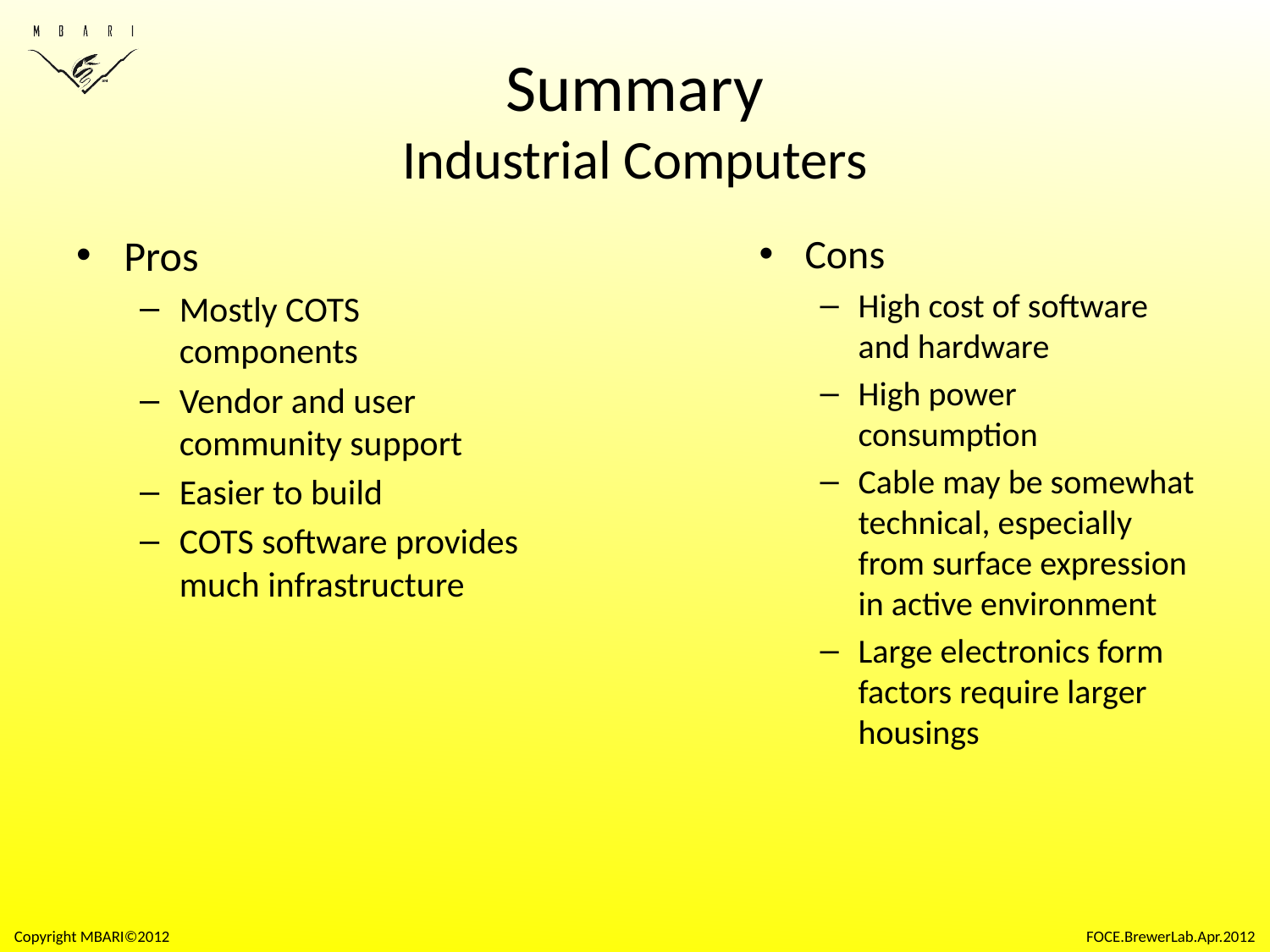

# Summary Industrial Computers
Pros
Mostly COTS components
Vendor and user community support
Easier to build
COTS software provides much infrastructure
Cons
High cost of software and hardware
High power consumption
Cable may be somewhat technical, especially from surface expression in active environment
Large electronics form factors require larger housings